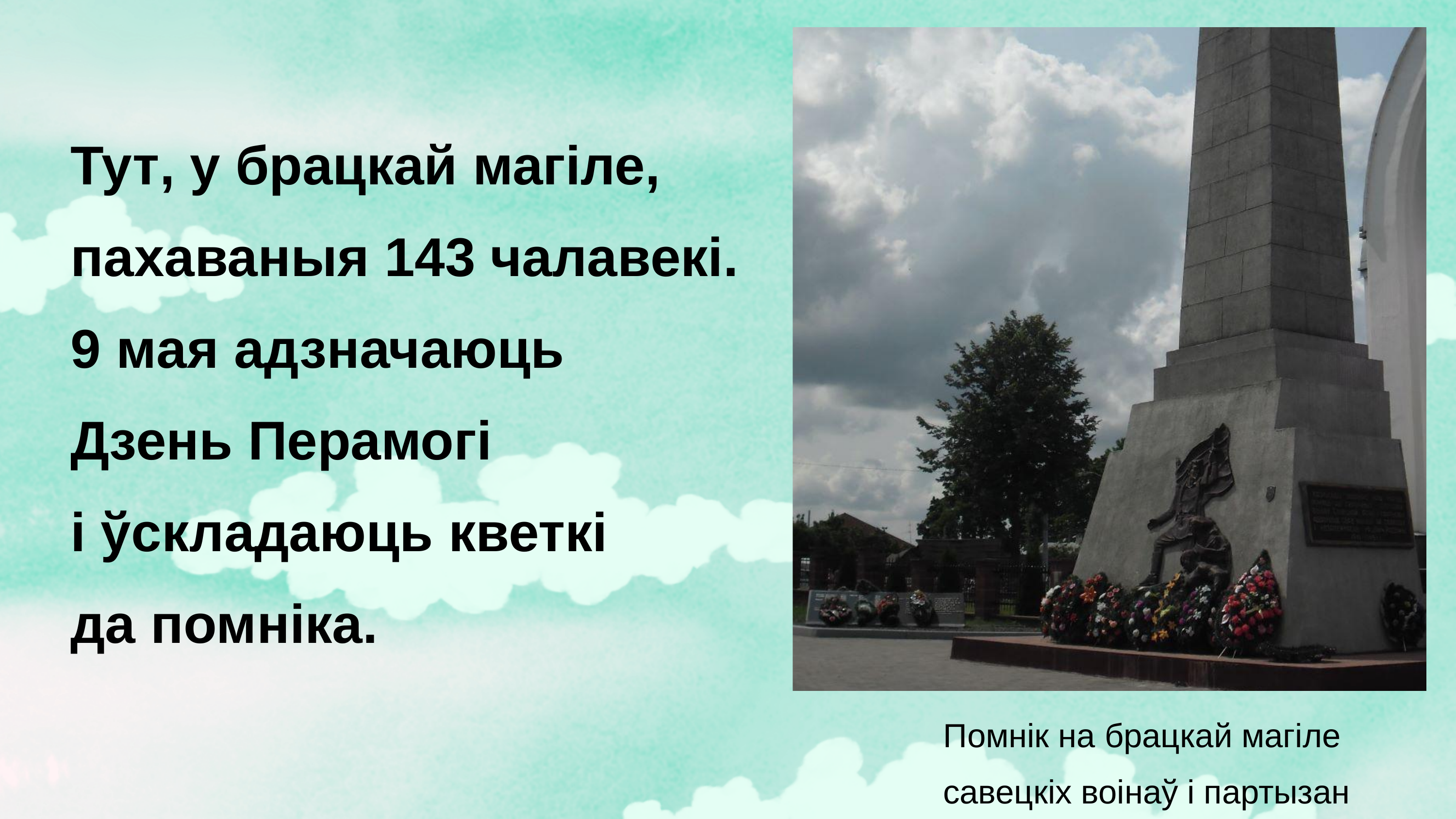

Тут, у брацкай магіле, пахаваныя 143 чалавекі.
9 мая адзначаюць
Дзень Перамогі
і ўскладаюць кветкі
да помніка.
Помнік на брацкай магіле
савецкіх воінаў і партызан